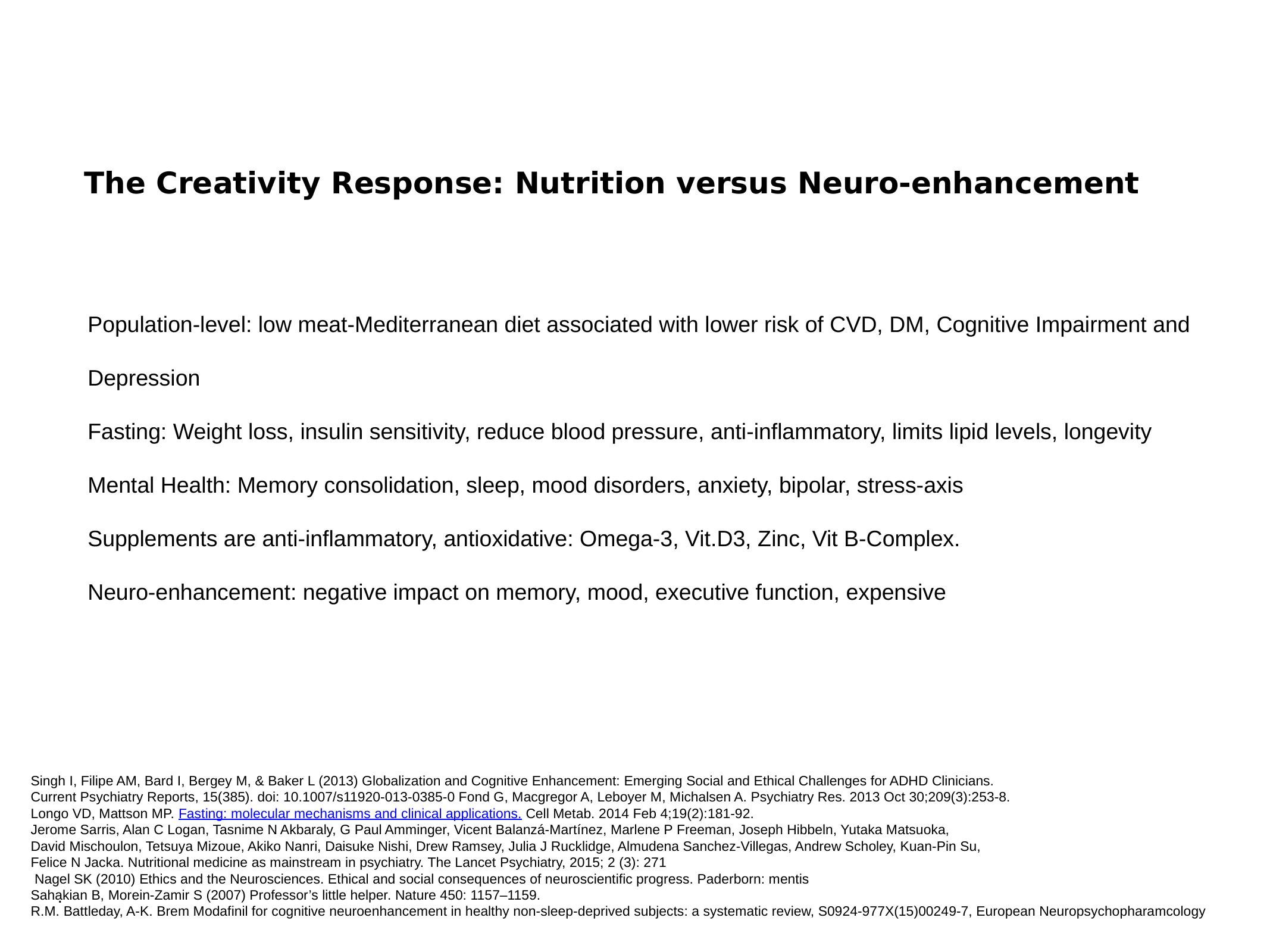

The Creativity Response: Nutrition versus Neuro-enhancement

Population-level: low meat-Mediterranean diet associated with lower risk of CVD, DM, Cognitive Impairment and Depression
Fasting: Weight loss, insulin sensitivity, reduce blood pressure, anti-inflammatory, limits lipid levels, longevity
Mental Health: Memory consolidation, sleep, mood disorders, anxiety, bipolar, stress-axis
Supplements are anti-inflammatory, antioxidative: Omega-3, Vit.D3, Zinc, Vit B-Complex.
Neuro-enhancement: negative impact on memory, mood, executive function, expensive
Singh I, Filipe AM, Bard I, Bergey M, & Baker L (2013) Globalization and Cognitive Enhancement: Emerging Social and Ethical Challenges for ADHD Clinicians.
Current Psychiatry Reports, 15(385). doi: 10.1007/s11920-013-0385-0 Fond G, Macgregor A, Leboyer M, Michalsen A. Psychiatry Res. 2013 Oct 30;209(3):253-8.
Longo VD, Mattson MP. Fasting: molecular mechanisms and clinical applications. Cell Metab. 2014 Feb 4;19(2):181-92.
Jerome Sarris, Alan C Logan, Tasnime N Akbaraly, G Paul Amminger, Vicent Balanzá-Martínez, Marlene P Freeman, Joseph Hibbeln, Yutaka Matsuoka,
David Mischoulon, Tetsuya Mizoue, Akiko Nanri, Daisuke Nishi, Drew Ramsey, Julia J Rucklidge, Almudena Sanchez-Villegas, Andrew Scholey, Kuan-Pin Su,
Felice N Jacka. Nutritional medicine as mainstream in psychiatry. The Lancet Psychiatry, 2015; 2 (3): 271
 Nagel SK (2010) Ethics and the Neurosciences. Ethical and social consequences of neuroscientific progress. Paderborn: mentis
Sahakian B, Morein-Zamir S (2007) Professor’s little helper. Nature 450: 1157–1159.
R.M. Battleday, A-K. Brem Modafinil for cognitive neuroenhancement in healthy non-sleep-deprived subjects: a systematic review, S0924-977X(15)00249-7, European Neuropsychopharamcology
.